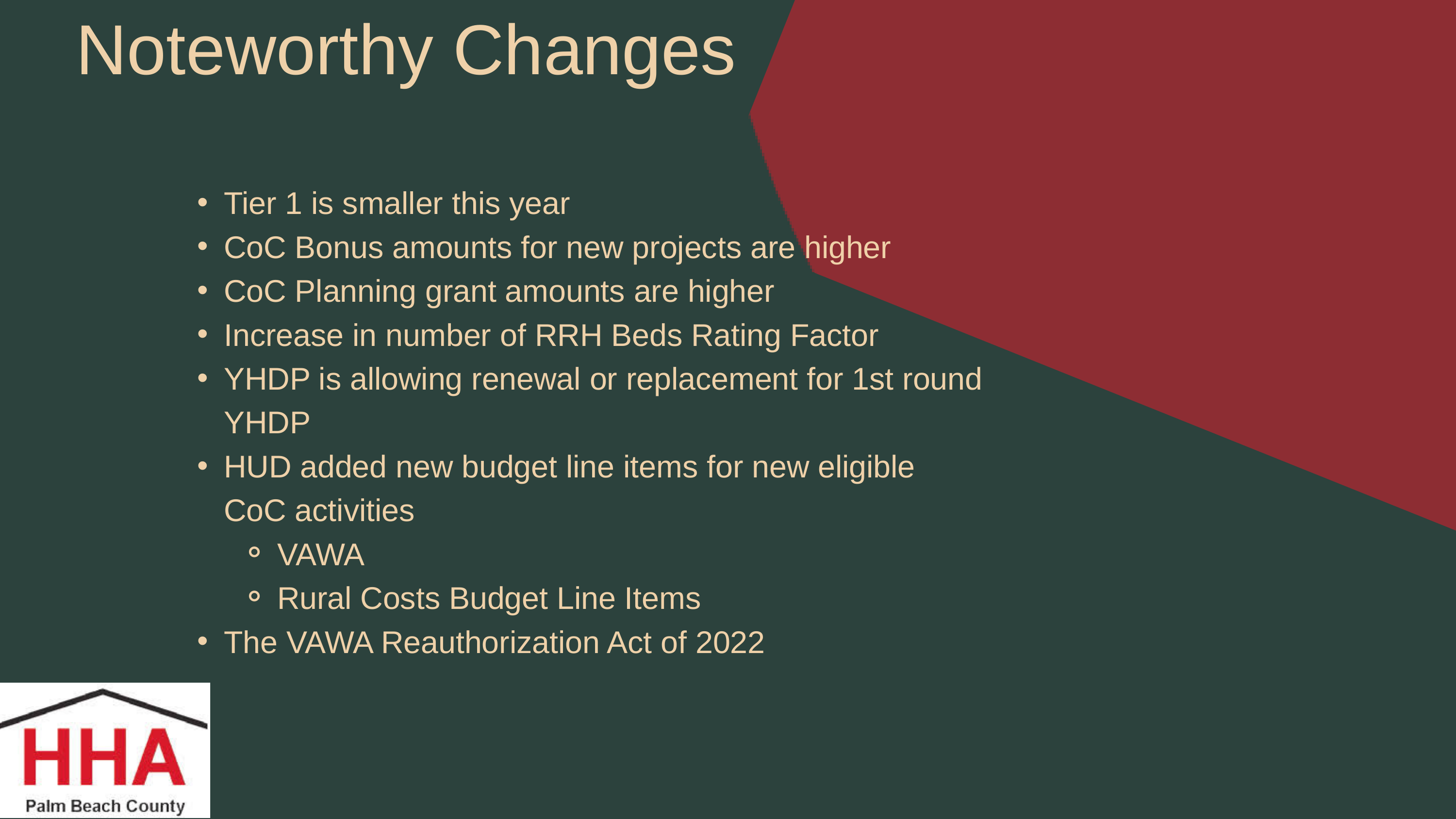

Noteworthy Changes
Tier 1 is smaller this year
CoC Bonus amounts for new projects are higher
CoC Planning grant amounts are higher
Increase in number of RRH Beds Rating Factor
YHDP is allowing renewal or replacement for 1st round YHDP
HUD added new budget line items for new eligible CoC activities
VAWA
Rural Costs Budget Line Items
The VAWA Reauthorization Act of 2022